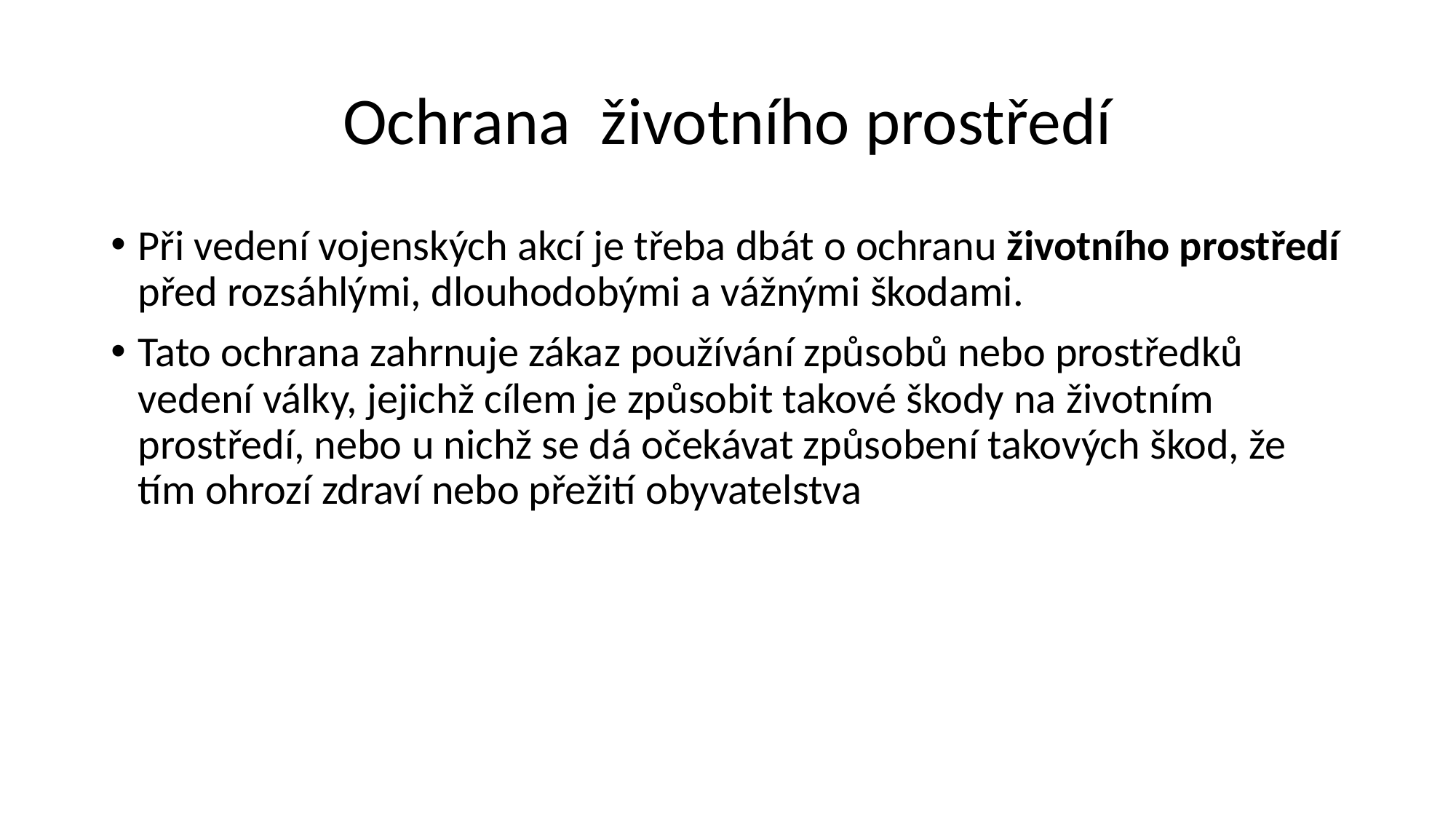

# Ochrana  životního prostředí
Při vedení vojenských akcí je třeba dbát o ochranu životního prostředí před rozsáhlými, dlouhodobými a vážnými škodami.
Tato ochrana zahrnuje zákaz používání způsobů nebo prostředků vedení války, jejichž cílem je způsobit takové škody na životním prostředí, nebo u nichž se dá očekávat způsobení takových škod, že tím ohrozí zdraví nebo přežití obyvatelstva